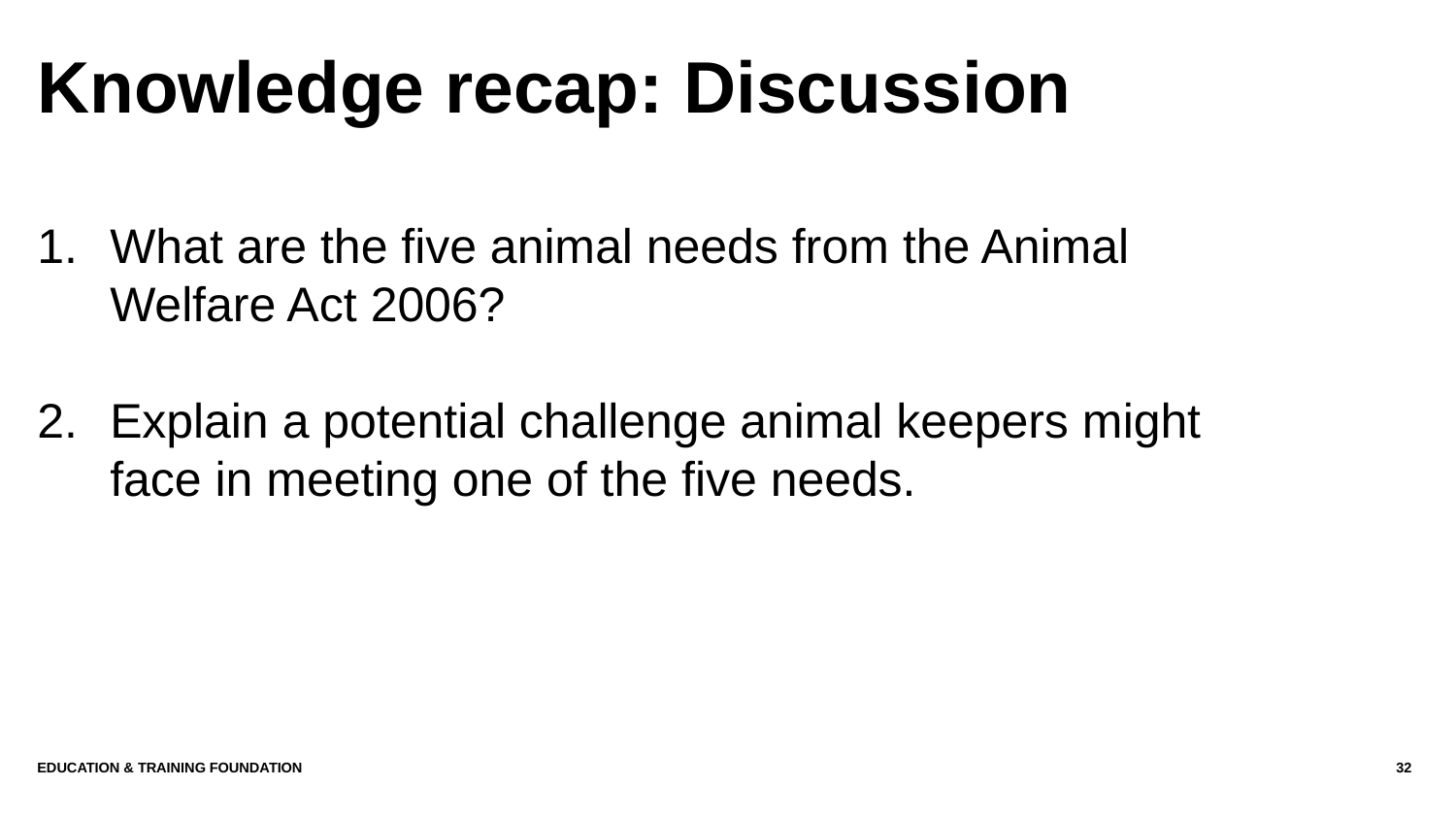

# Knowledge recap: Discussion

What are the five animal needs from the Animal Welfare Act 2006?

Explain a potential challenge animal keepers might face in meeting one of the five needs.

Education & Training Foundation
32